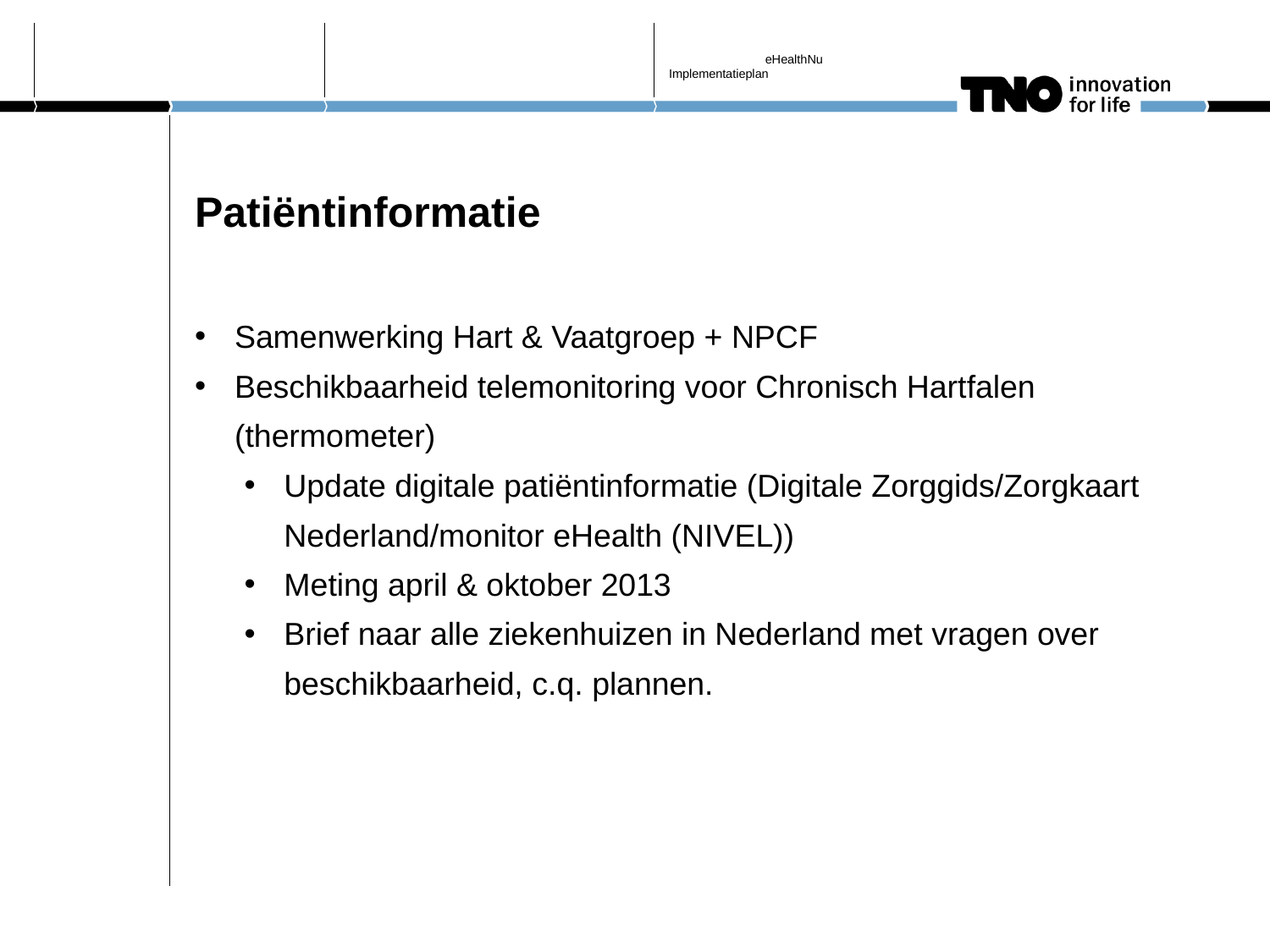

eHealthNu
Implementatieplan
# Patiëntinformatie
Samenwerking Hart & Vaatgroep + NPCF
Beschikbaarheid telemonitoring voor Chronisch Hartfalen (thermometer)
Update digitale patiëntinformatie (Digitale Zorggids/Zorgkaart Nederland/monitor eHealth (NIVEL))
Meting april & oktober 2013
Brief naar alle ziekenhuizen in Nederland met vragen over beschikbaarheid, c.q. plannen.